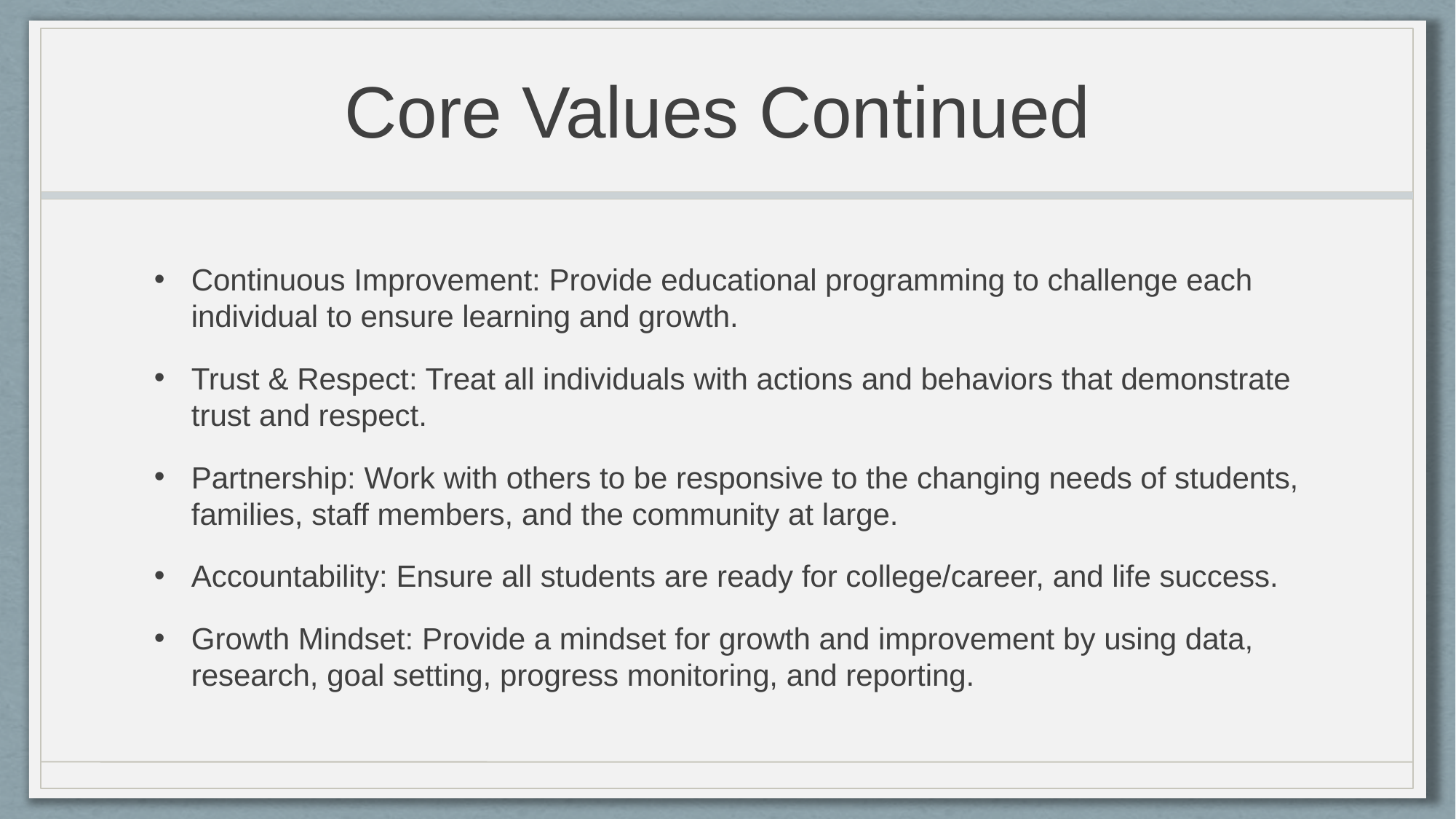

# Core Values Continued
Continuous Improvement: Provide educational programming to challenge each individual to ensure learning and growth.
Trust & Respect: Treat all individuals with actions and behaviors that demonstrate trust and respect.
Partnership: Work with others to be responsive to the changing needs of students, families, staff members, and the community at large.
Accountability: Ensure all students are ready for college/career, and life success.
Growth Mindset: Provide a mindset for growth and improvement by using data, research, goal setting, progress monitoring, and reporting.